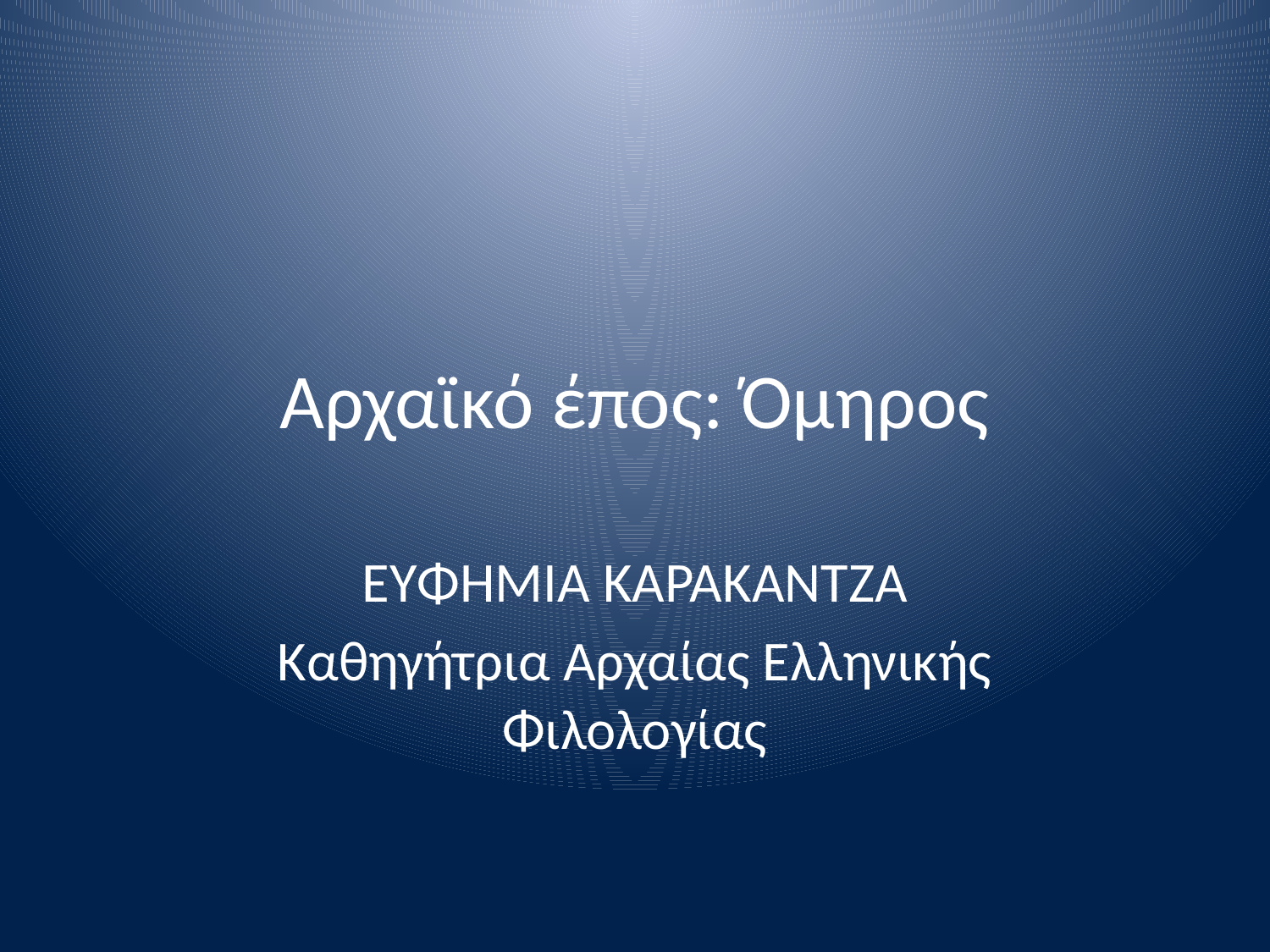

# Αρχαϊκό έπος: Όμηρος
ΕΥΦΗΜΙΑ ΚΑΡΑΚΑΝΤΖΑ
Καθηγήτρια Αρχαίας Ελληνικής Φιλολογίας